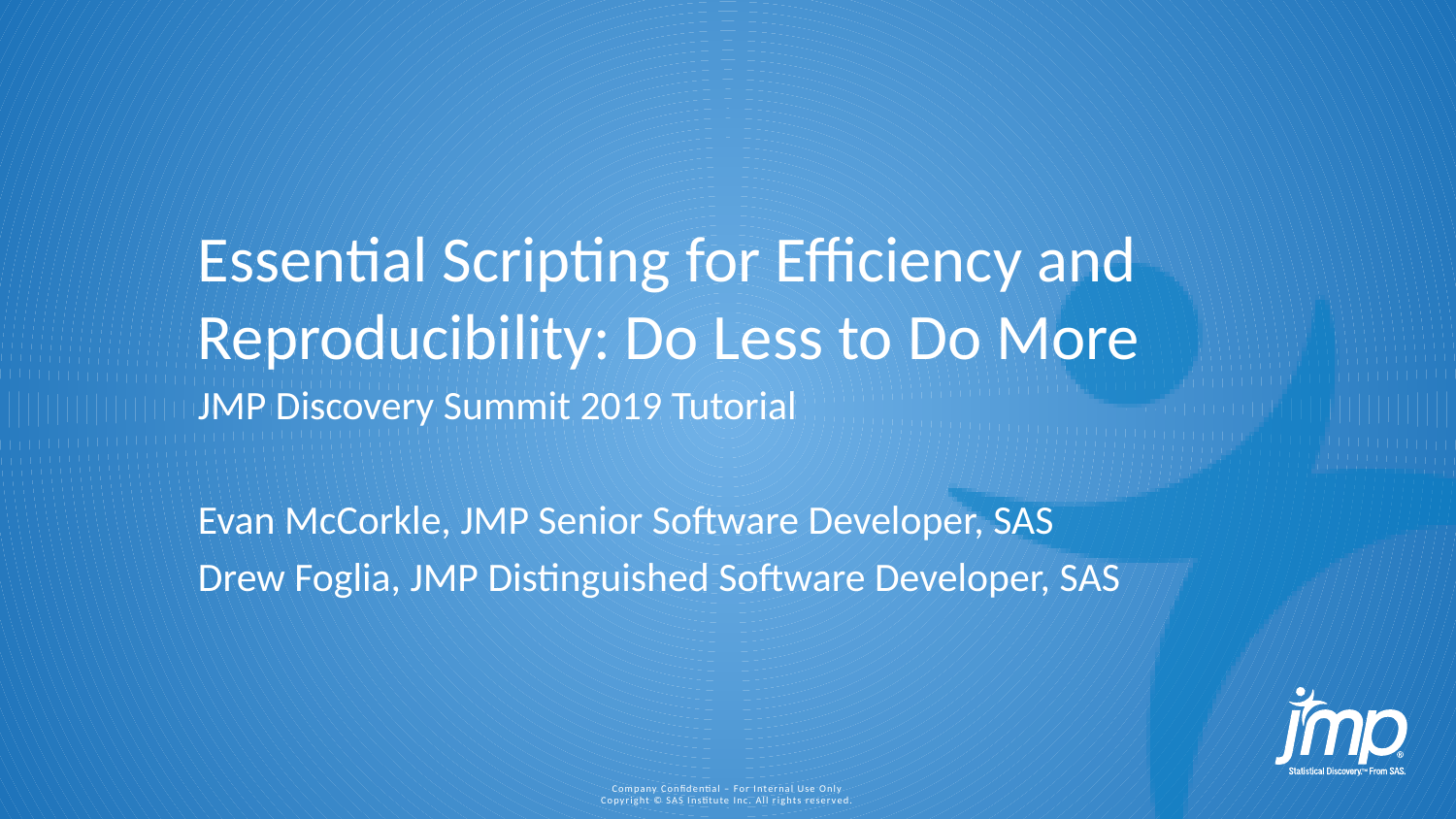

# Essential Scripting for Efficiency and Reproducibility: Do Less to Do More
JMP Discovery Summit 2019 Tutorial

Evan McCorkle, JMP Senior Software Developer, SAS
Drew Foglia, JMP Distinguished Software Developer, SAS